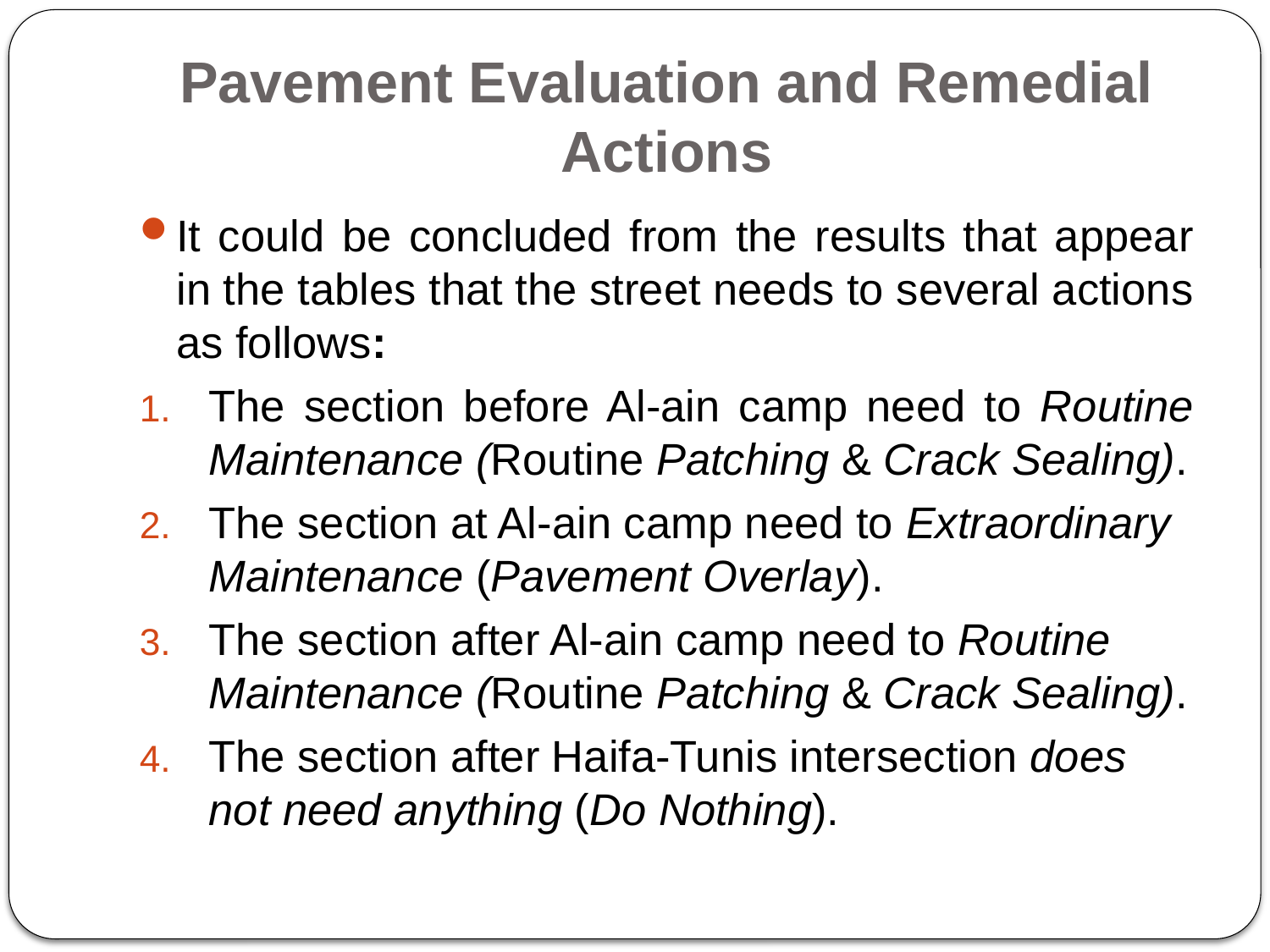

# Pavement Evaluation and Remedial Actions
It could be concluded from the results that appear in the tables that the street needs to several actions as follows:
The section before Al-ain camp need to Routine Maintenance (Routine Patching & Crack Sealing).
The section at Al-ain camp need to Extraordinary Maintenance (Pavement Overlay).
The section after Al-ain camp need to Routine Maintenance (Routine Patching & Crack Sealing).
The section after Haifa-Tunis intersection does not need anything (Do Nothing).